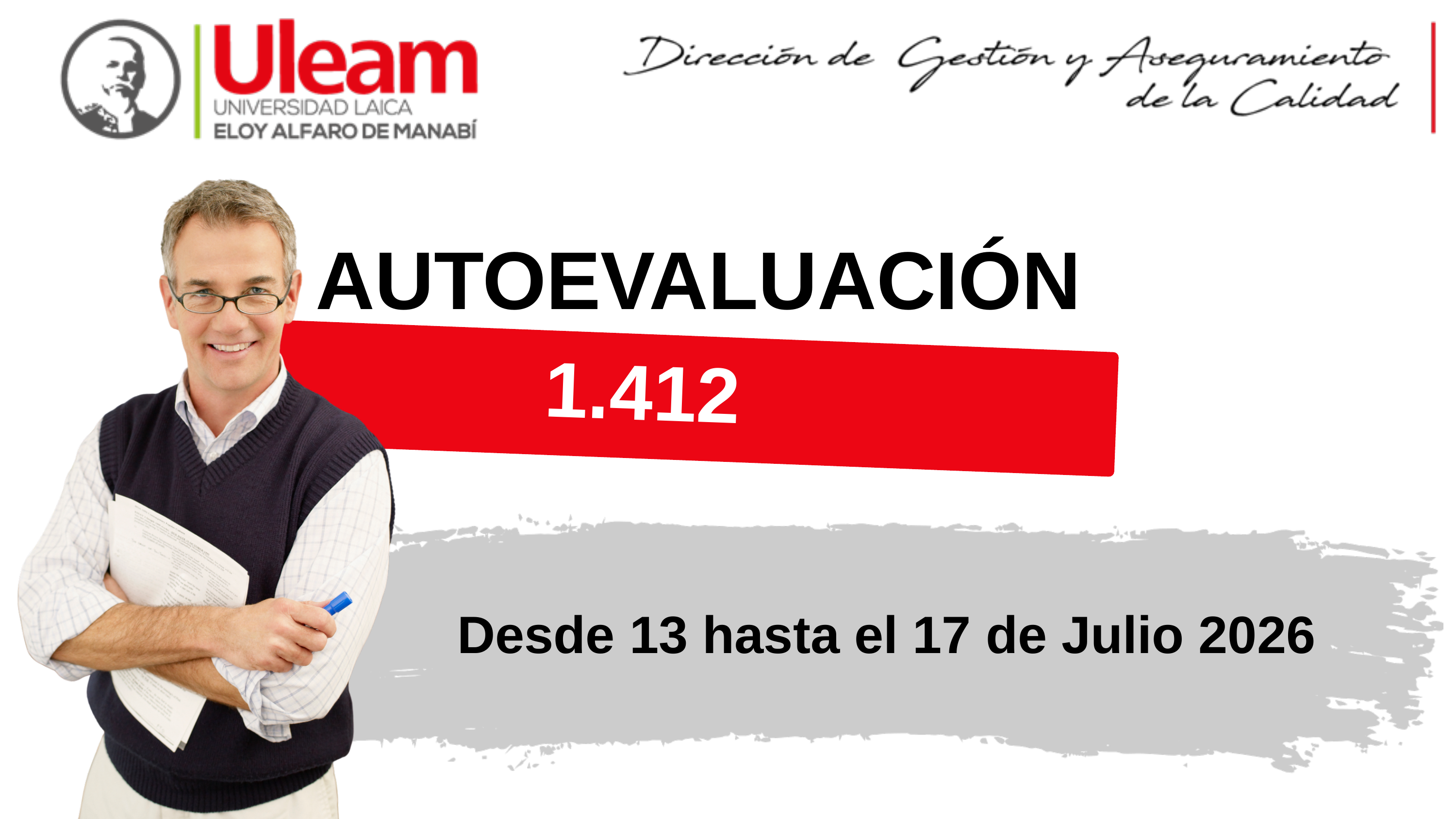

AUTOEVALUACIÓN

1.412

Desde 13 hasta el 17 de Julio 2026